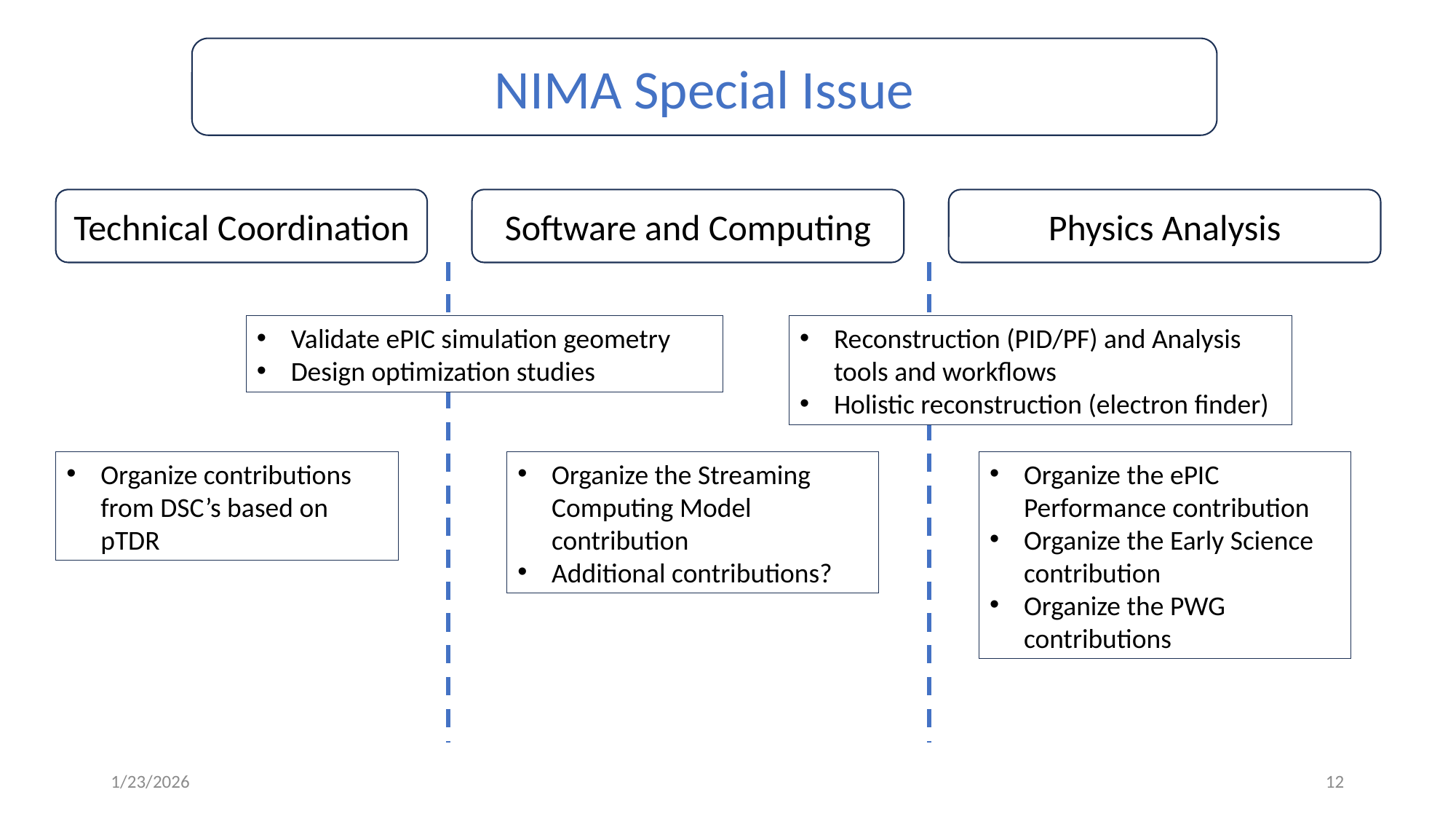

NIMA Special Issue
Physics Analysis
Software and Computing
Technical Coordination
Validate ePIC simulation geometry
Design optimization studies
Reconstruction (PID/PF) and Analysis tools and workflows
Holistic reconstruction (electron finder)
Organize contributions from DSC’s based on pTDR
Organize the Streaming Computing Model contribution
Additional contributions?
Organize the ePIC Performance contribution
Organize the Early Science contribution
Organize the PWG contributions
1/23/2026
12